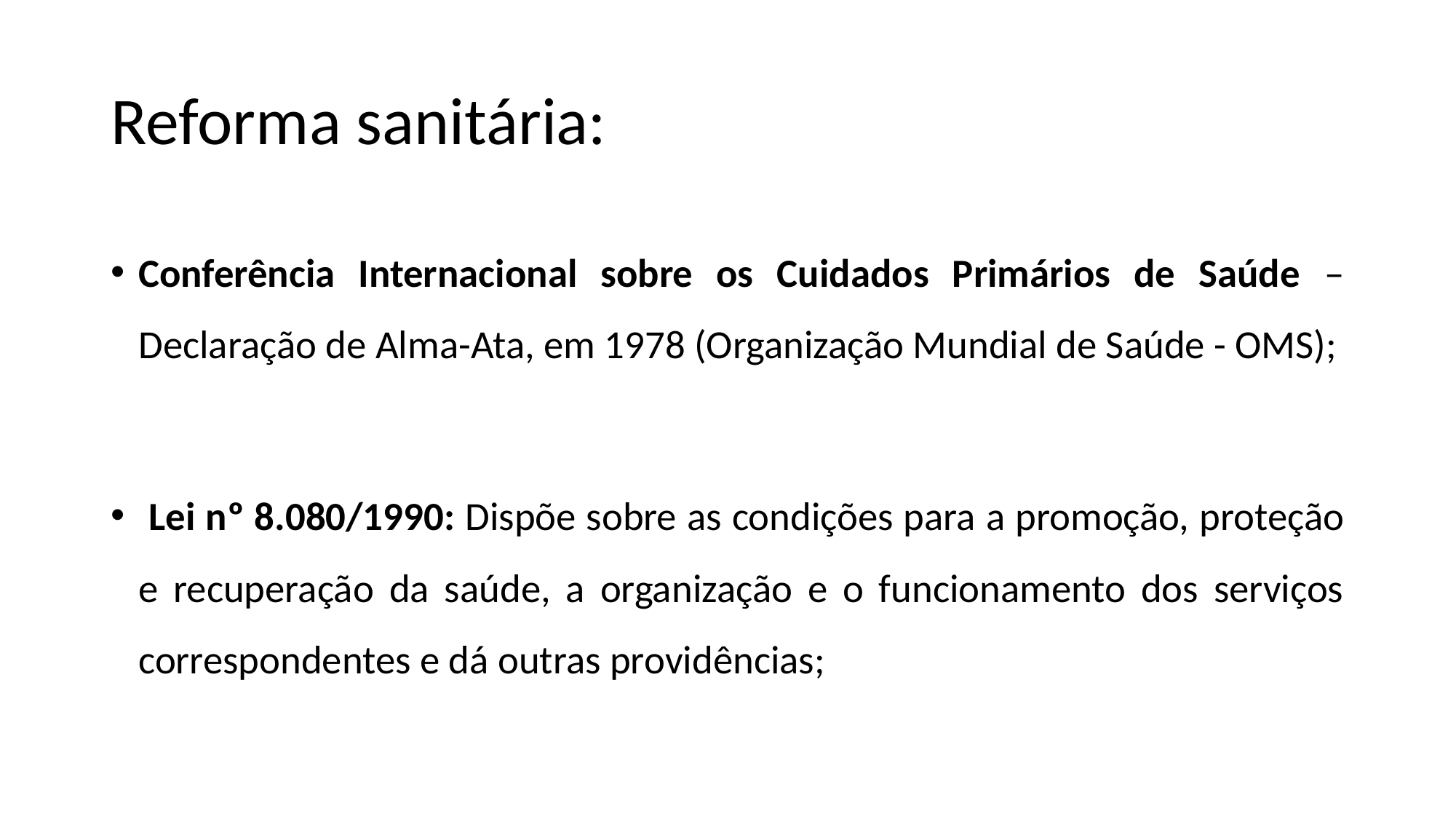

# Reforma sanitária:
Conferência Internacional sobre os Cuidados Primários de Saúde – Declaração de Alma-Ata, em 1978 (Organização Mundial de Saúde - OMS);

 Lei nº 8.080/1990: Dispõe sobre as condições para a promoção, proteção e recuperação da saúde, a organização e o funcionamento dos serviços correspondentes e dá outras providências;